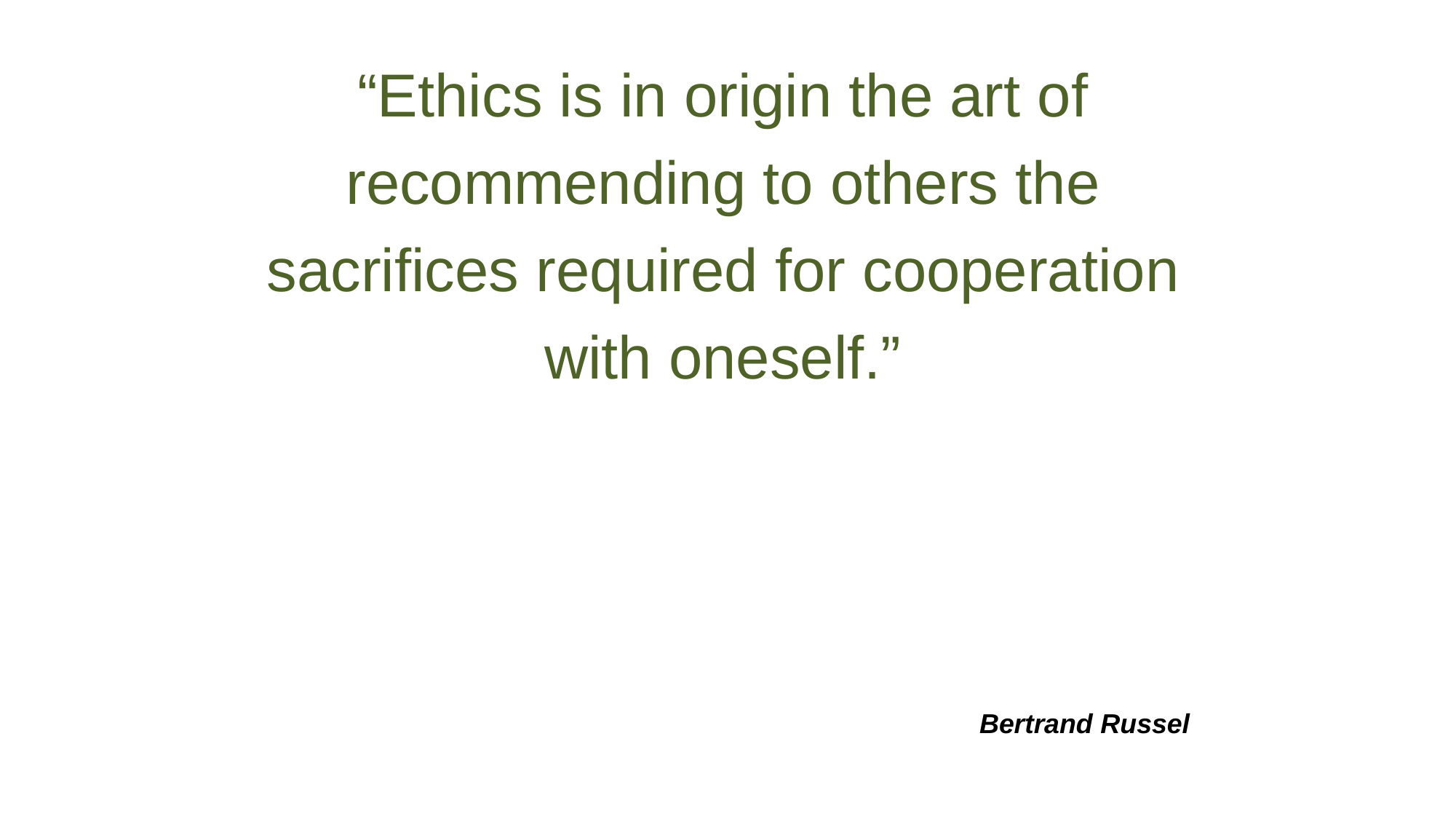

“Ethics is in origin the art of recommending to others the sacrifices required for cooperation with oneself.”
Bertrand Russel